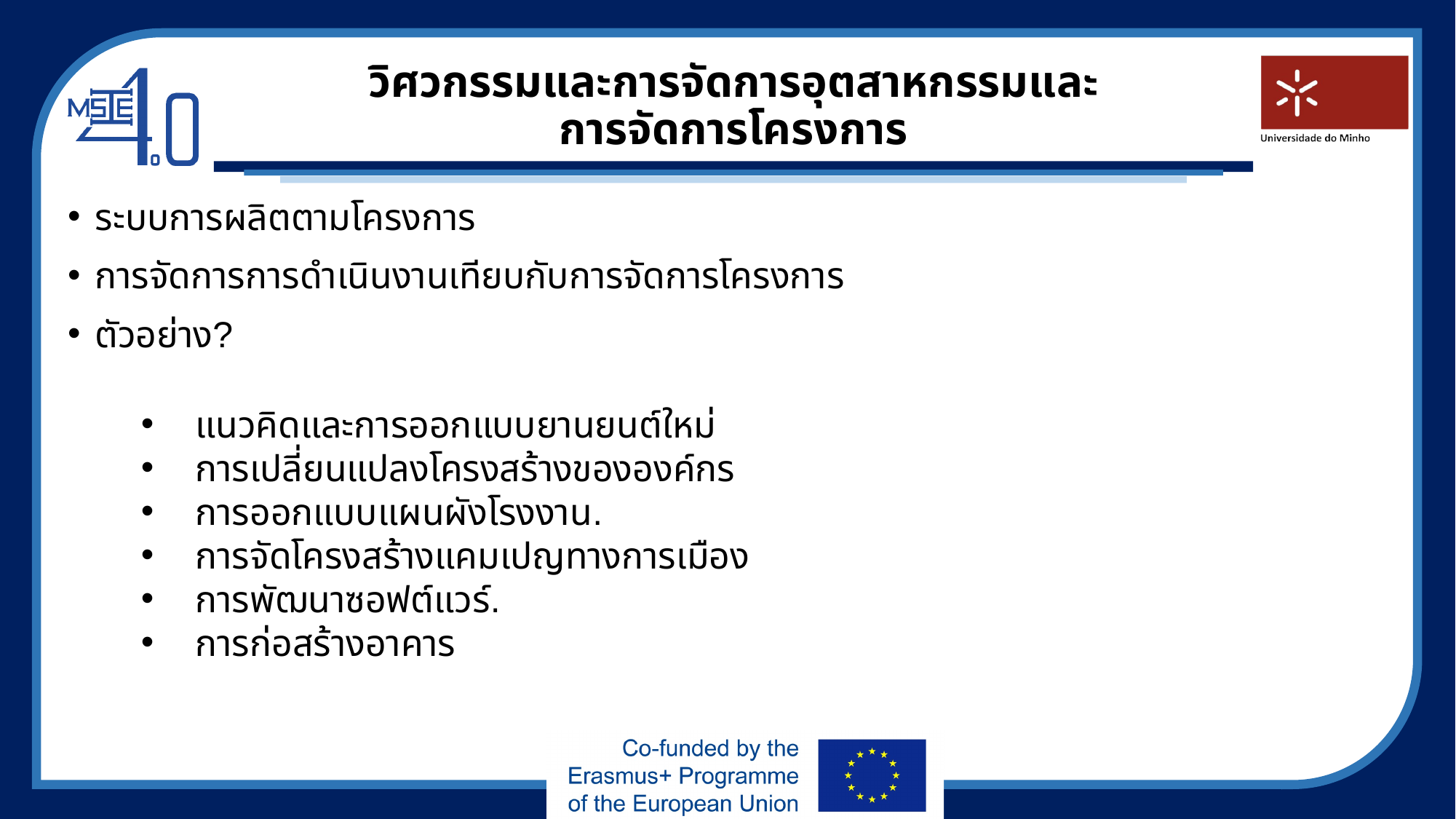

# วิศวกรรมและการจัดการอุตสาหกรรมและ การจัดการโครงการ
ระบบการผลิตตามโครงการ
การจัดการการดำเนินงานเทียบกับการจัดการโครงการ
ตัวอย่าง?
แนวคิดและการออกแบบยานยนต์ใหม่
การเปลี่ยนแปลงโครงสร้างขององค์กร
การออกแบบแผนผังโรงงาน.
การจัดโครงสร้างแคมเปญทางการเมือง
การพัฒนาซอฟต์แวร์.
การก่อสร้างอาคาร